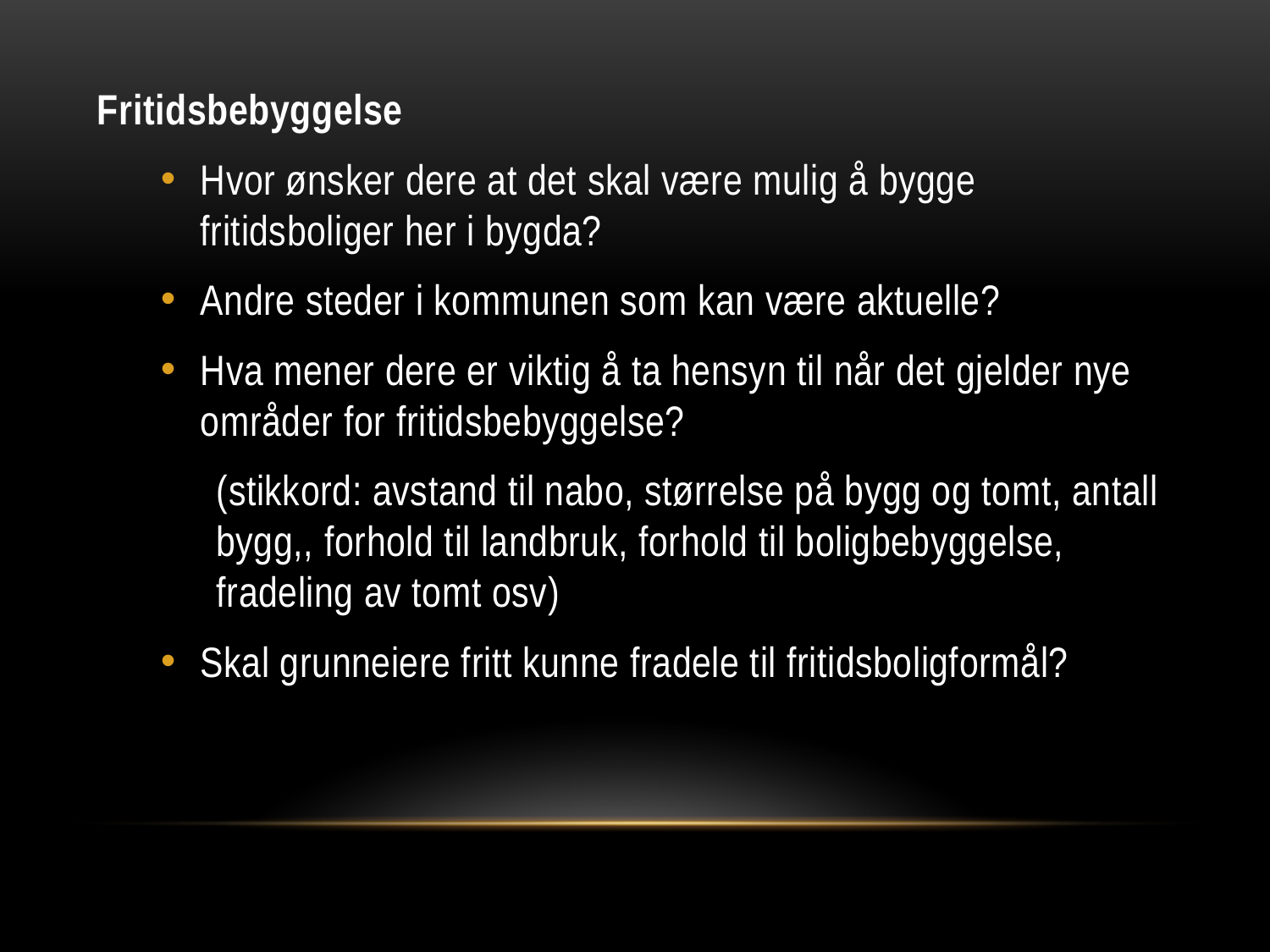

Fritidsbebyggelse
Hvor ønsker dere at det skal være mulig å bygge fritidsboliger her i bygda?
Andre steder i kommunen som kan være aktuelle?
Hva mener dere er viktig å ta hensyn til når det gjelder nye områder for fritidsbebyggelse?
(stikkord: avstand til nabo, størrelse på bygg og tomt, antall bygg,, forhold til landbruk, forhold til boligbebyggelse, fradeling av tomt osv)
Skal grunneiere fritt kunne fradele til fritidsboligformål?